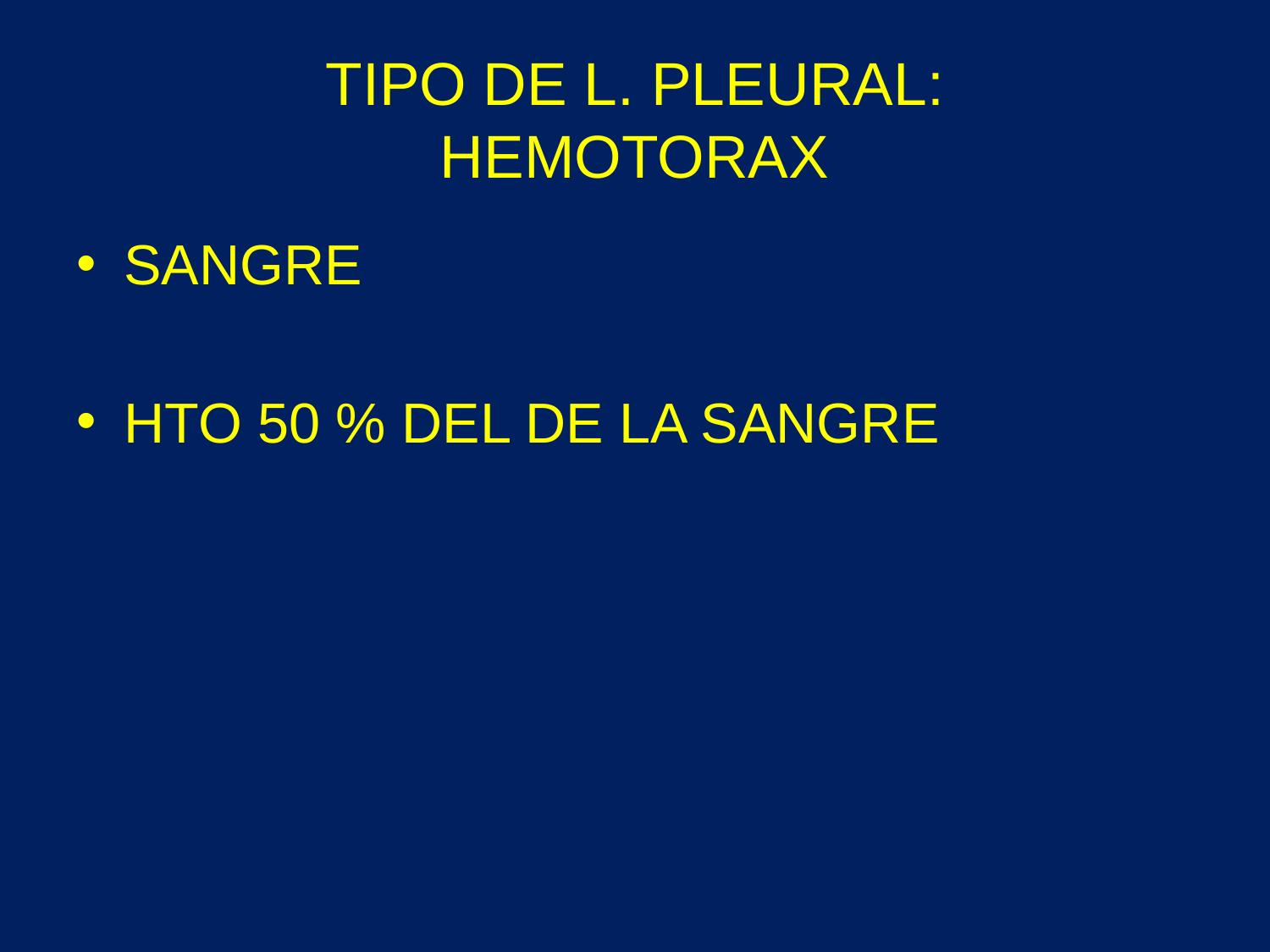

# TIPO DE L. PLEURAL: HEMOTORAX
SANGRE

HTO 50 % DEL DE LA SANGRE